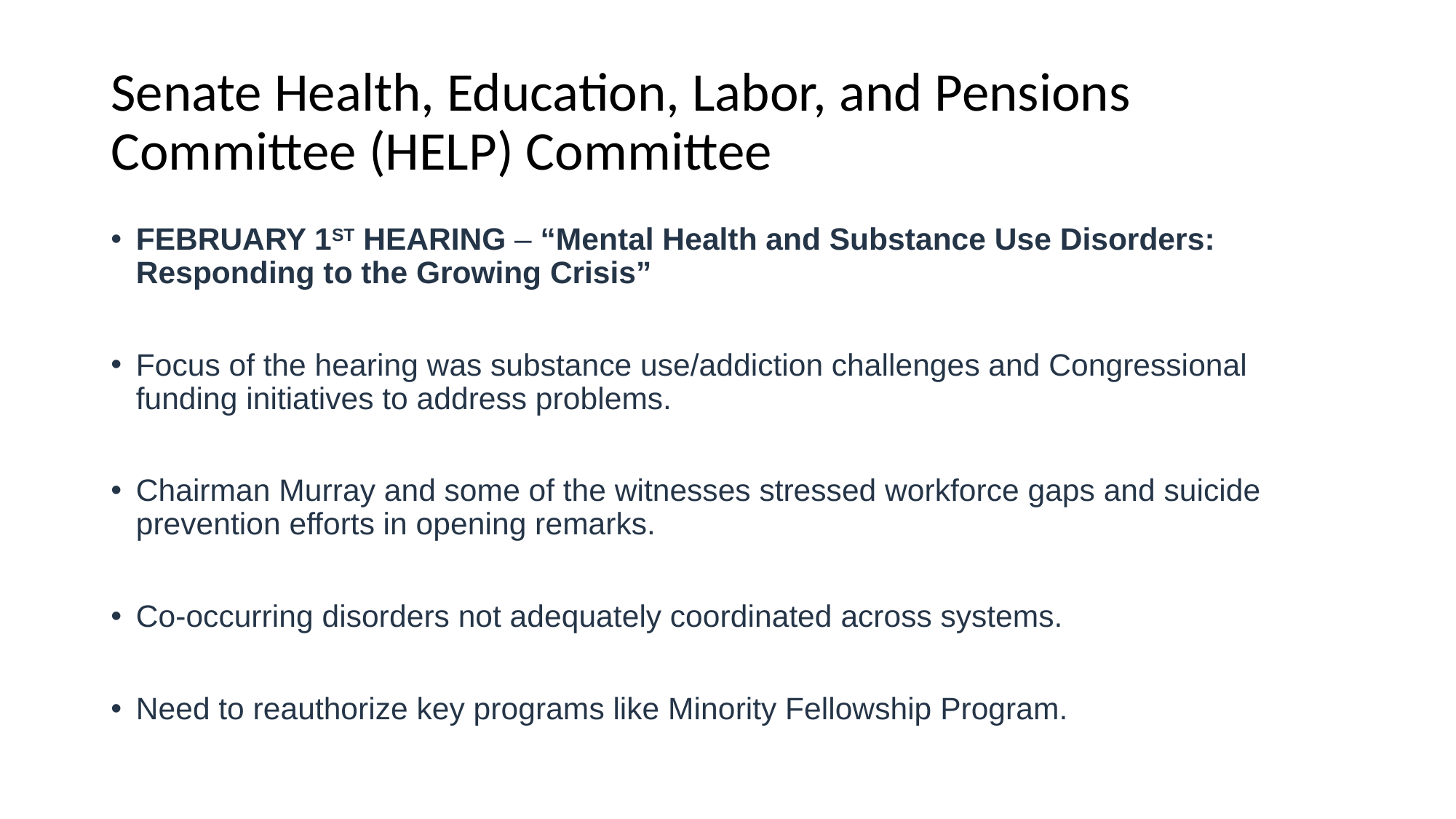

# Senate Health, Education, Labor, and Pensions Committee (HELP) Committee
February 1st Hearing – “Mental Health and Substance Use Disorders: Responding to the Growing Crisis”

Focus of the hearing was substance use/addiction challenges and Congressional funding initiatives to address problems.

Chairman Murray and some of the witnesses stressed workforce gaps and suicide prevention efforts in opening remarks.

Co-occurring disorders not adequately coordinated across systems.

Need to reauthorize key programs like Minority Fellowship Program.